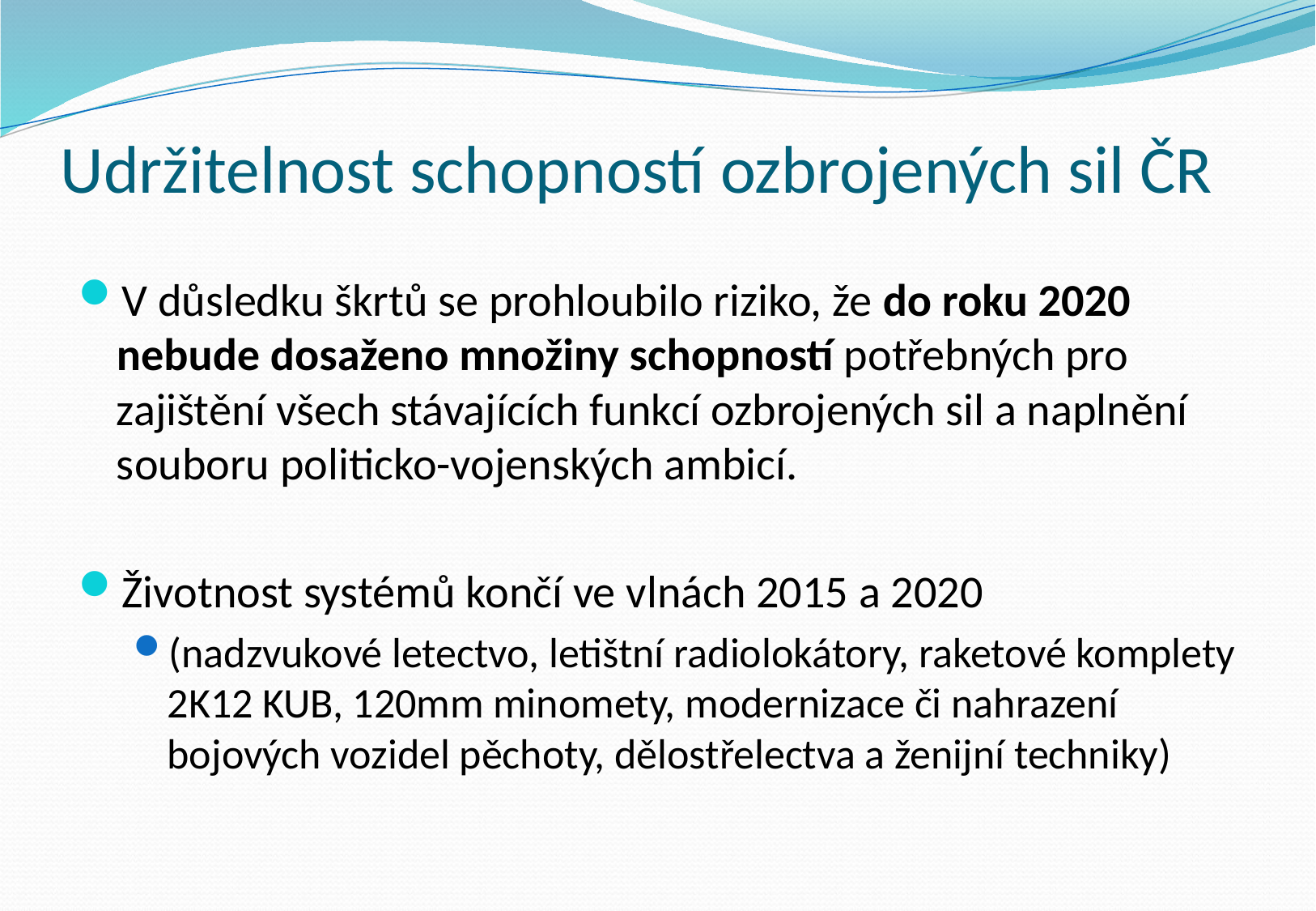

# Udržitelnost schopností ozbrojených sil ČR
V důsledku škrtů se prohloubilo riziko, že do roku 2020 nebude dosaženo množiny schopností potřebných pro zajištění všech stávajících funkcí ozbrojených sil a naplnění souboru politicko-vojenských ambicí.

Životnost systémů končí ve vlnách 2015 a 2020
(nadzvukové letectvo, letištní radiolokátory, raketové komplety 2K12 KUB, 120mm minomety, modernizace či nahrazení bojových vozidel pěchoty, dělostřelectva a ženijní techniky)